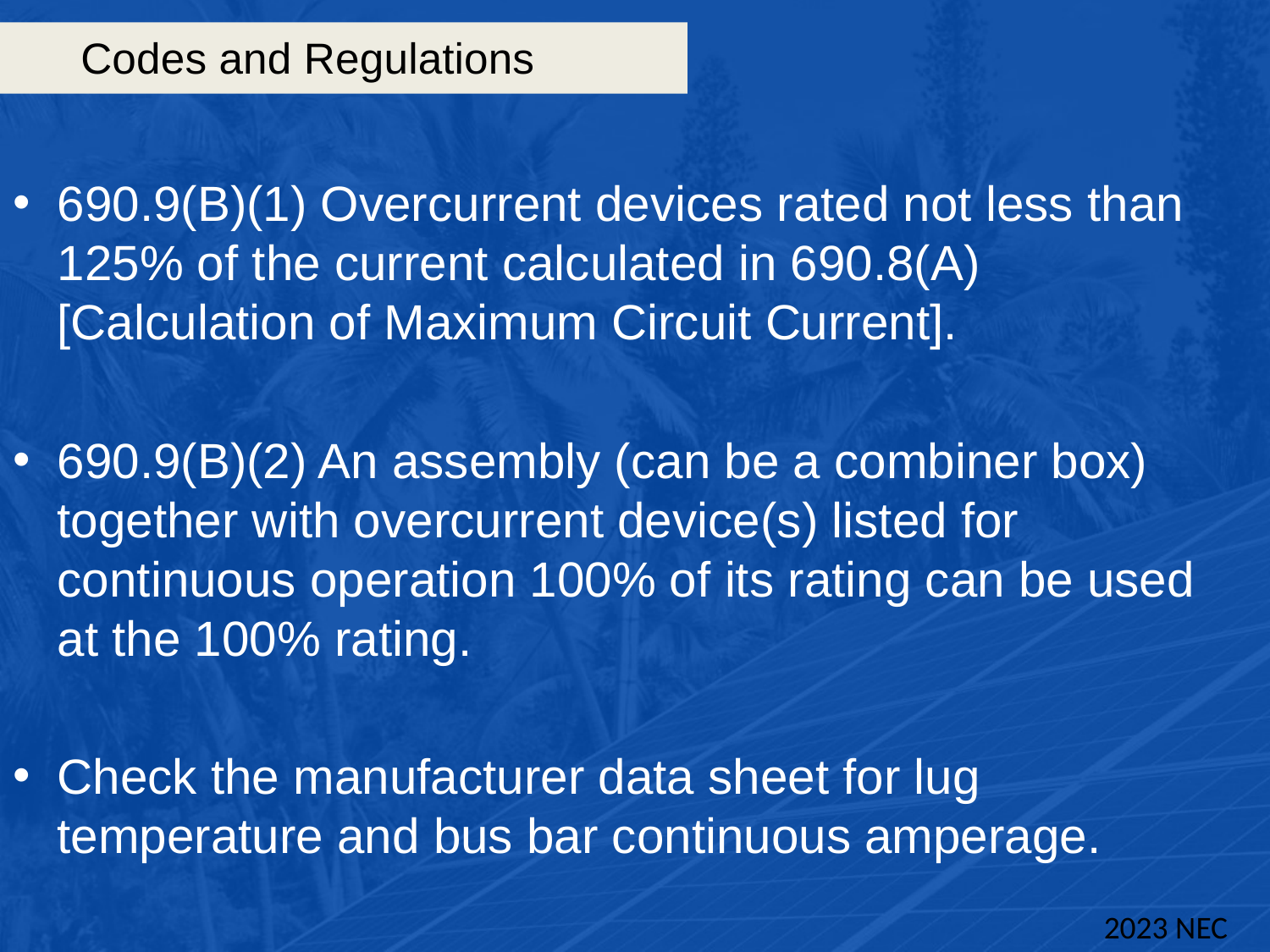

# Codes and Regulations
690.9(B)(1) Overcurrent devices rated not less than 125% of the current calculated in 690.8(A)[Calculation of Maximum Circuit Current].

690.9(B)(2) An assembly (can be a combiner box) together with overcurrent device(s) listed for continuous operation 100% of its rating can be used at the 100% rating.

Check the manufacturer data sheet for lug temperature and bus bar continuous amperage.
2023 NEC